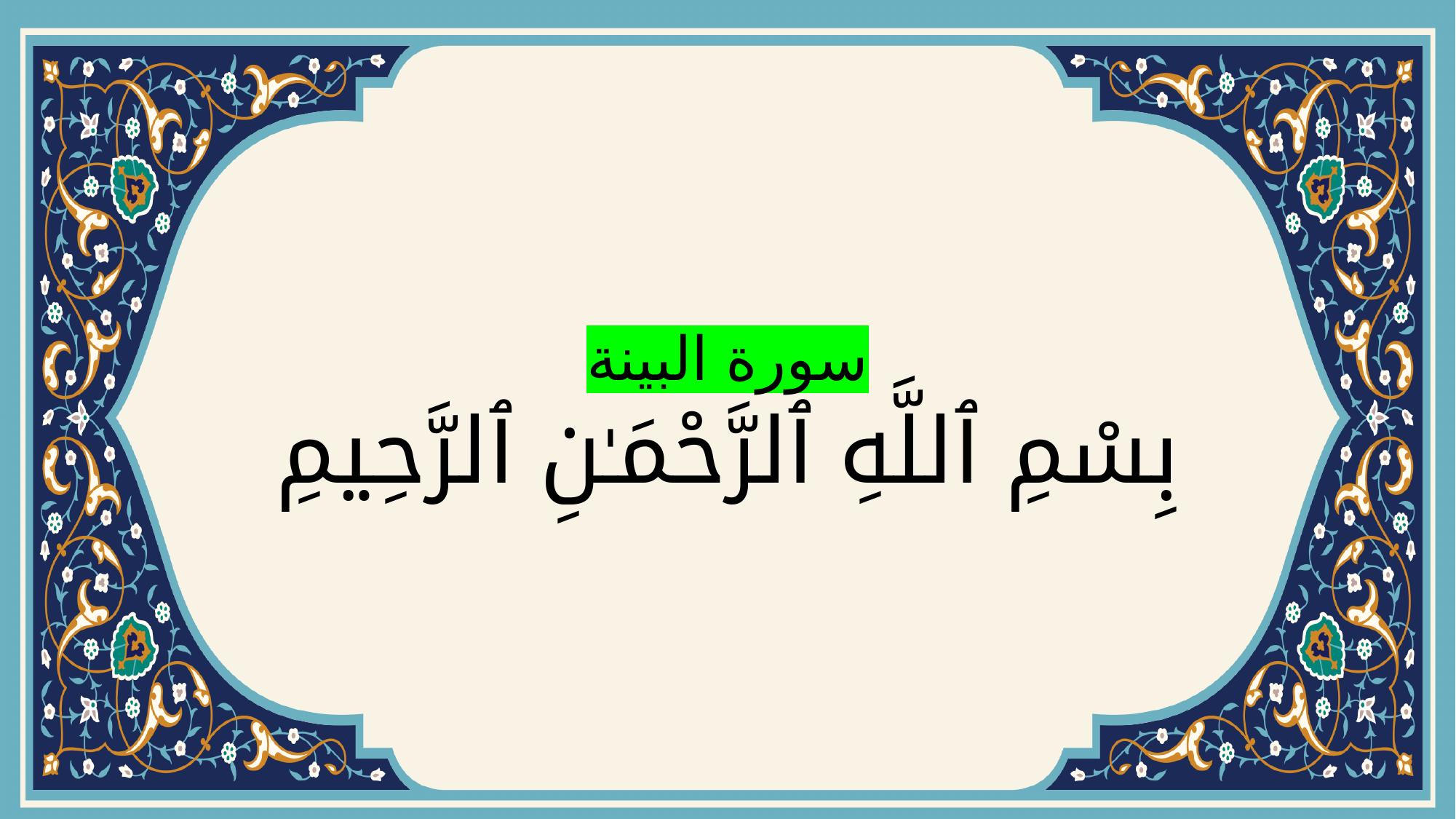

# سورة البينة بِسْمِ ٱللَّهِ ٱلرَّحْمَـٰنِ ٱلرَّحِيمِ